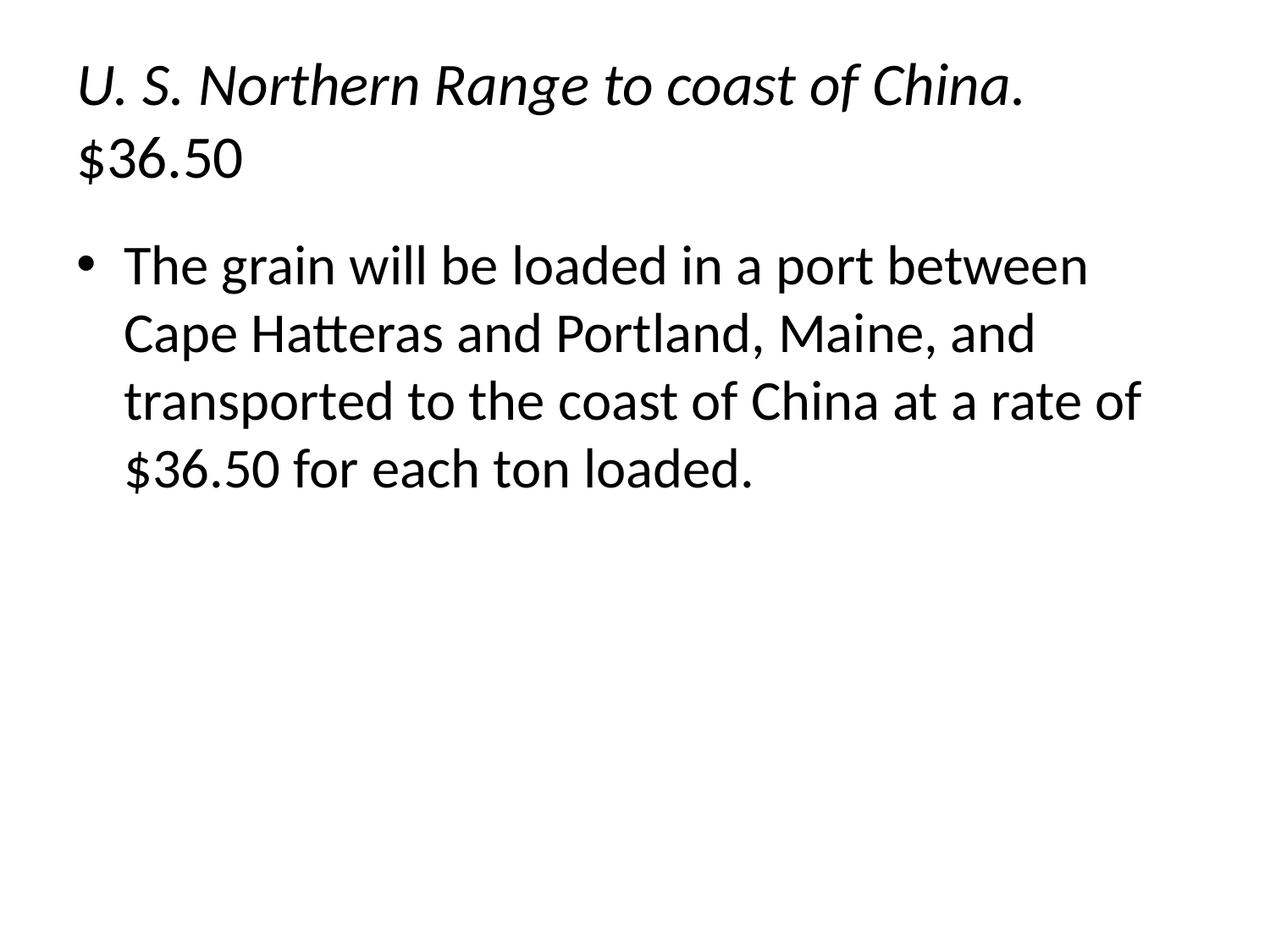

# U. S. Northern Range to coast of China. $36.50
The grain will be loaded in a port between Cape Hatteras and Portland, Maine, and transported to the coast of China at a rate of $36.50 for each ton loaded.